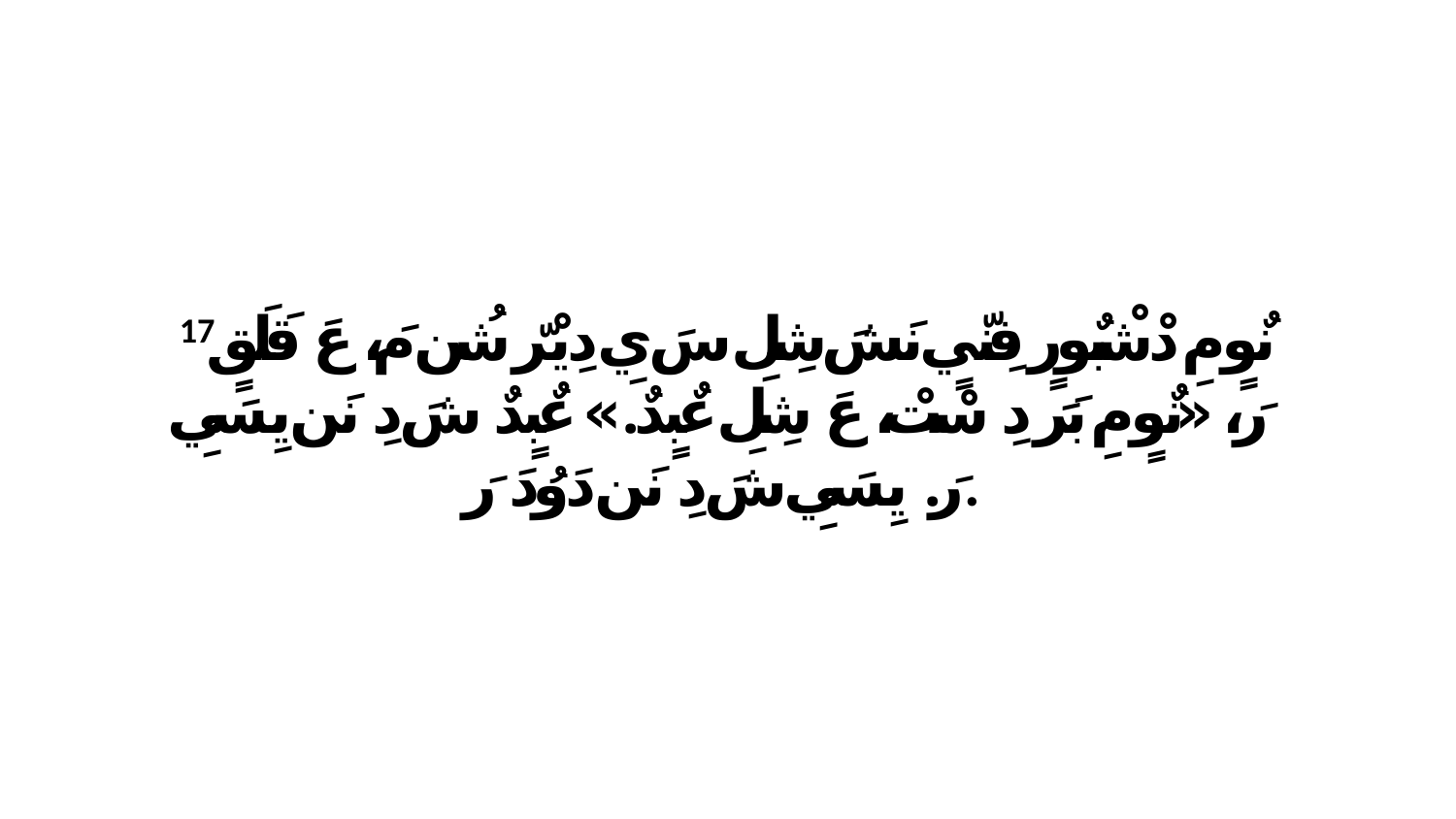

17 نٌوٍ مِ دْشْبٌورٍ فِنّيٍ نَشَ شِلِ سَ يِ دِيْرّ شُن مَ، عَ قَلَقٍ رَ، «نٌوٍ مِ بَرَ دِ سْتْ، عَ شِلِ عٌبٍدٌ.» عٌبٍدٌ شَ دِ نَن يِسَيِ رَ. يِسَيِ شَ دِ نَن دَوُدَ رَ.